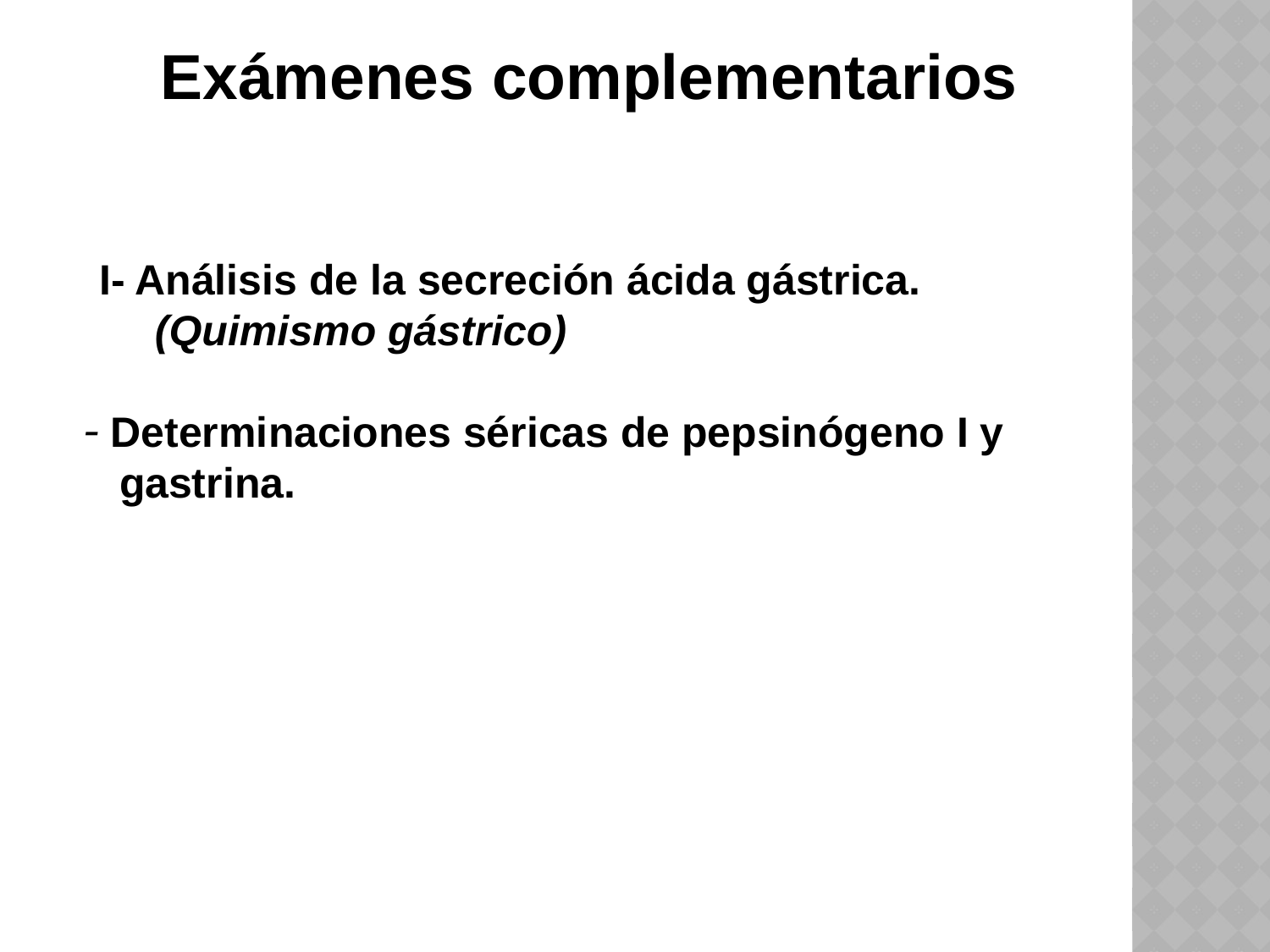

Exámenes complementarios

   I- Análisis de la secreción ácida gástrica.
       (Quimismo gástrico)

 - Determinaciones séricas de pepsinógeno I y
    gastrina.